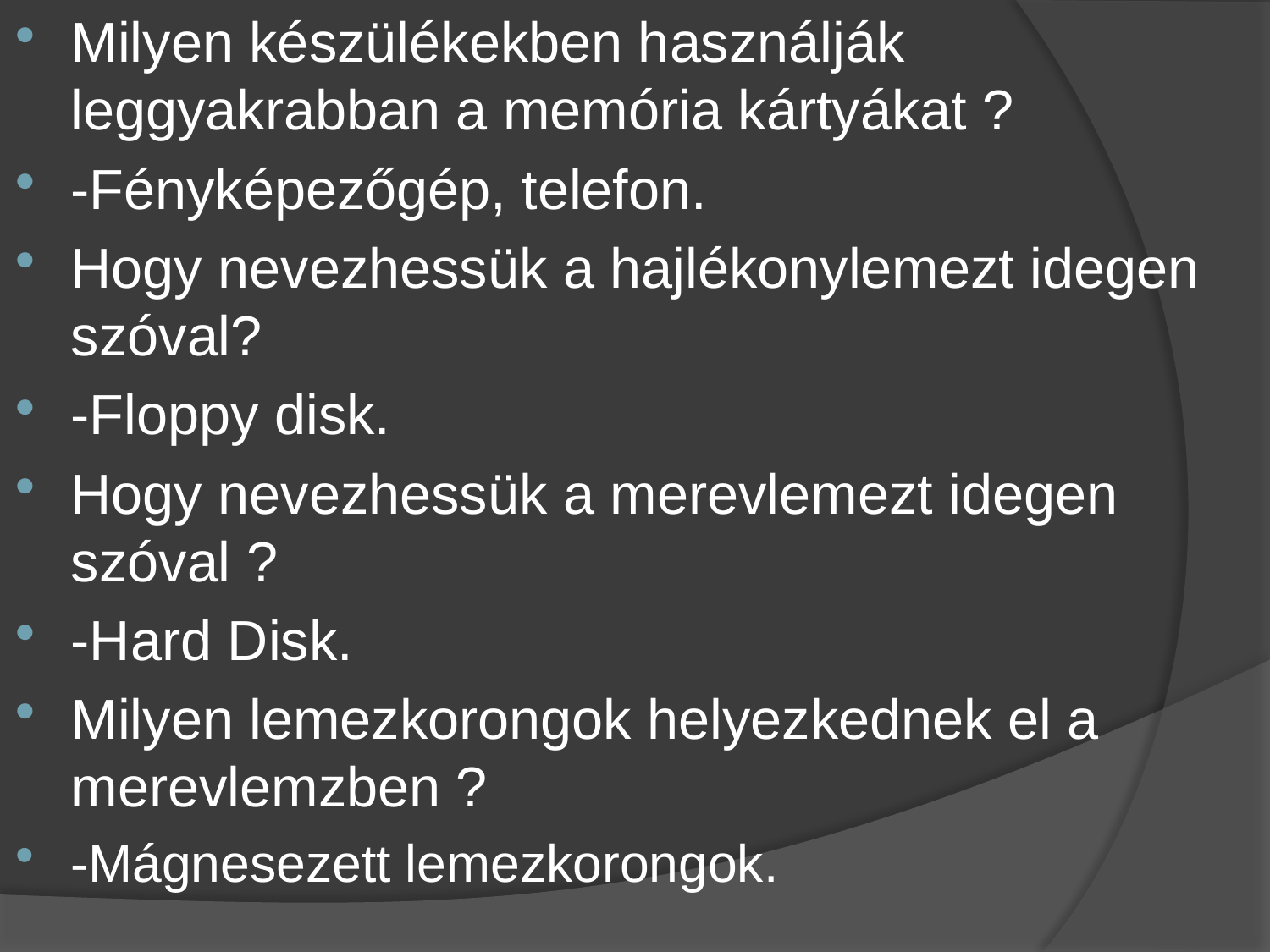

Milyen készülékekben használják leggyakrabban a memória kártyákat ?
-Fényképezőgép, telefon.
Hogy nevezhessük a hajlékonylemezt idegen szóval?
-Floppy disk.
Hogy nevezhessük a merevlemezt idegen szóval ?
-Hard Disk.
Milyen lemezkorongok helyezkednek el a merevlemzben ?
-Mágnesezett lemezkorongok.